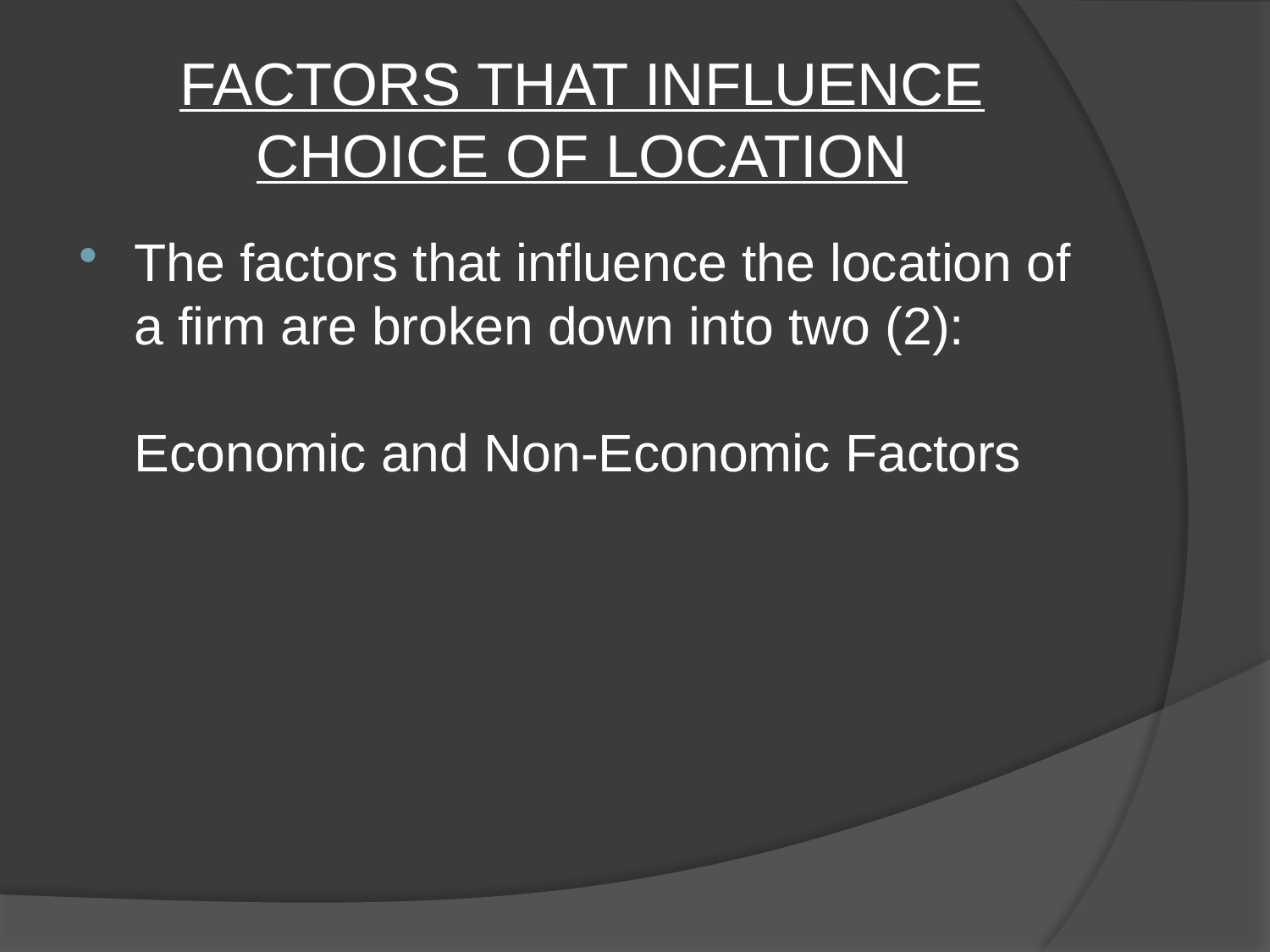

# FACTORS THAT INFLUENCE CHOICE OF LOCATION
The factors that influence the location of a firm are broken down into two (2):
Economic and Non-Economic Factors